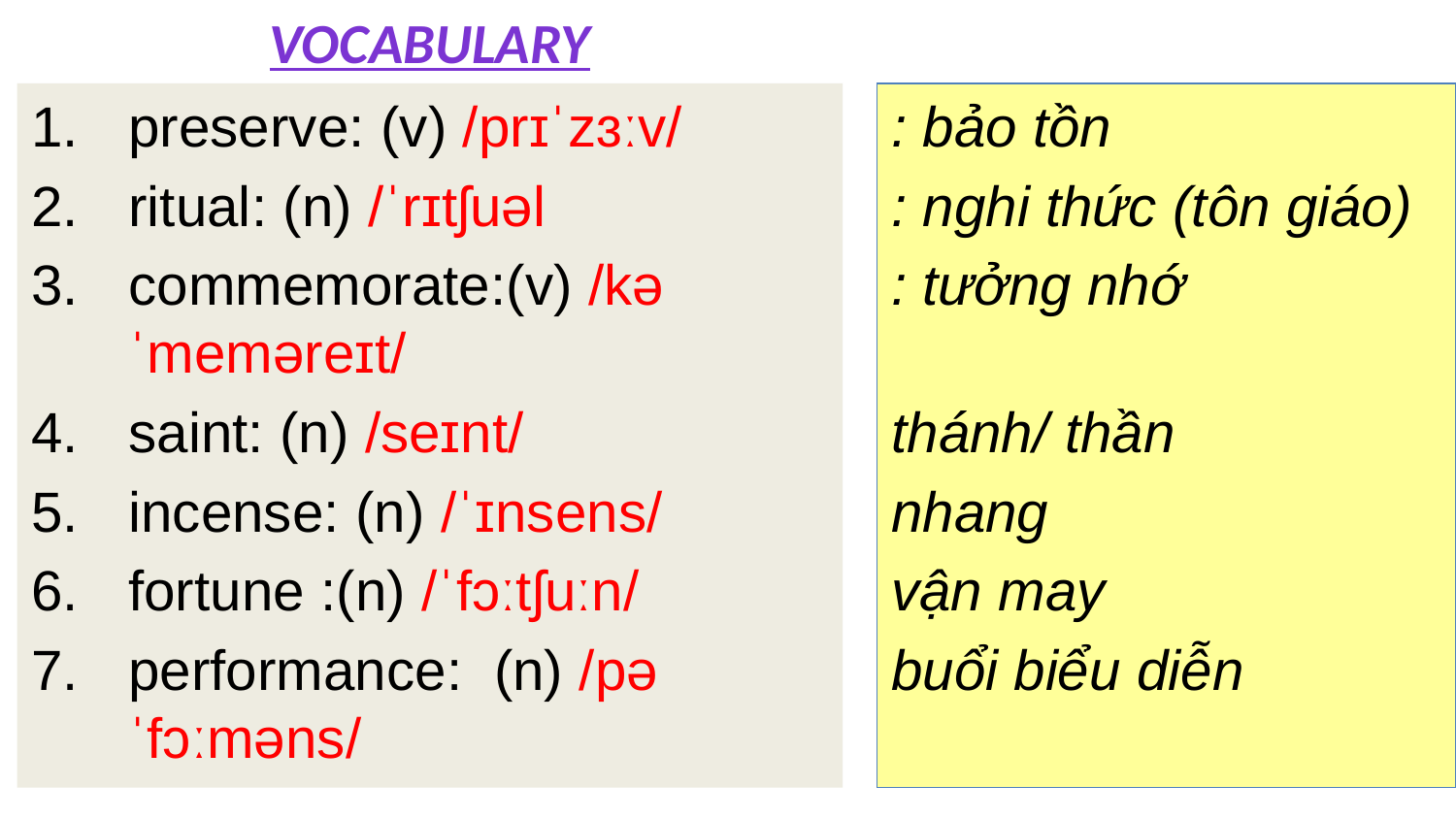

vocabulary
preserve: (v) /prɪˈzɜːv/
ritual: (n) /ˈrɪtʃuəl
commemorate:(v) /kəˈmeməreɪt/
saint: (n) /seɪnt/
incense: (n) /ˈɪnsens/
fortune :(n) /ˈfɔːtʃuːn/
performance:  (n) /pəˈfɔːməns/

: bảo tồn
: nghi thức (tôn giáo)
: tưởng nhớ

thánh/ thần
nhang
vận may
buổi biểu diễn